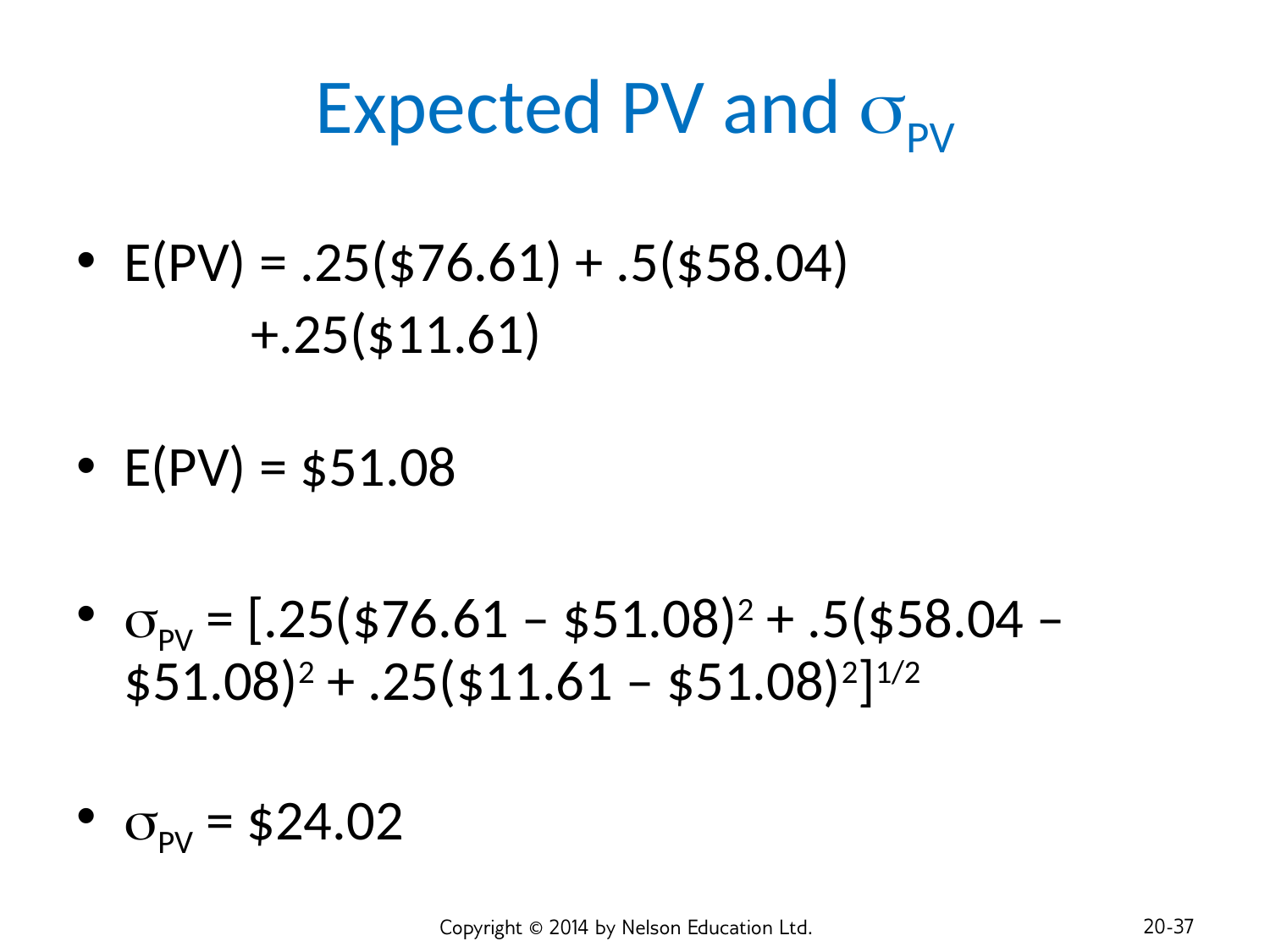

# Expected PV and σPV
E(PV) = .25($76.61) + .5($58.04)
		+.25($11.61)
E(PV) = $51.08

σPV = [.25($76.61 – $51.08)2 + .5($58.04 – $51.08)2 + .25($11.61 – $51.08)2]1/2
σPV = $24.02
20-37
Copyright © 2014 by Nelson Education Ltd.